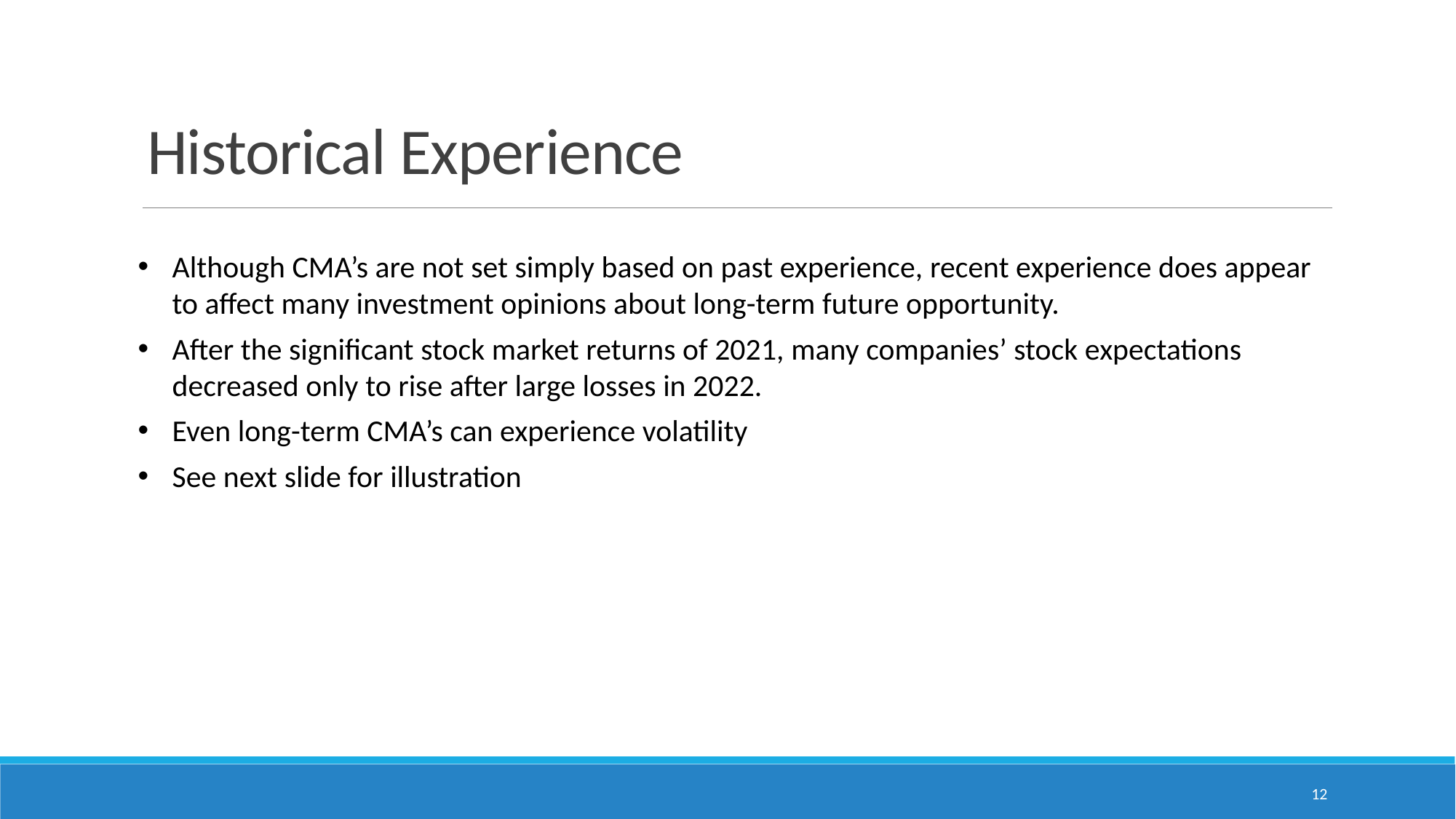

# Historical Experience
Although CMA’s are not set simply based on past experience, recent experience does appear to affect many investment opinions about long-term future opportunity.
After the significant stock market returns of 2021, many companies’ stock expectations decreased only to rise after large losses in 2022.
Even long-term CMA’s can experience volatility
See next slide for illustration
12